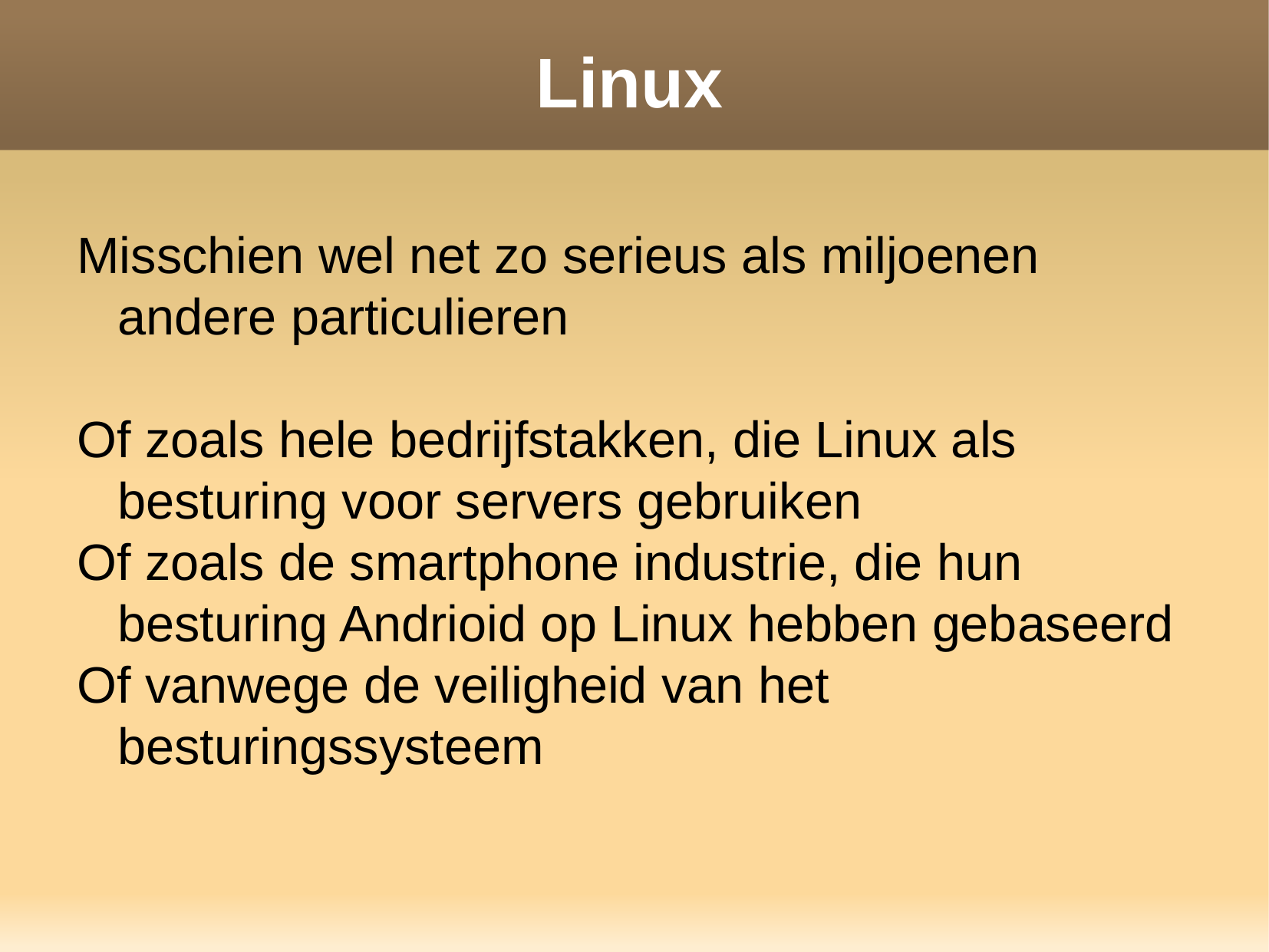

Linux
Misschien wel net zo serieus als miljoenen andere particulieren

Of zoals hele bedrijfstakken, die Linux als besturing voor servers gebruiken
Of zoals de smartphone industrie, die hun besturing Andrioid op Linux hebben gebaseerd
Of vanwege de veiligheid van het besturingssysteem